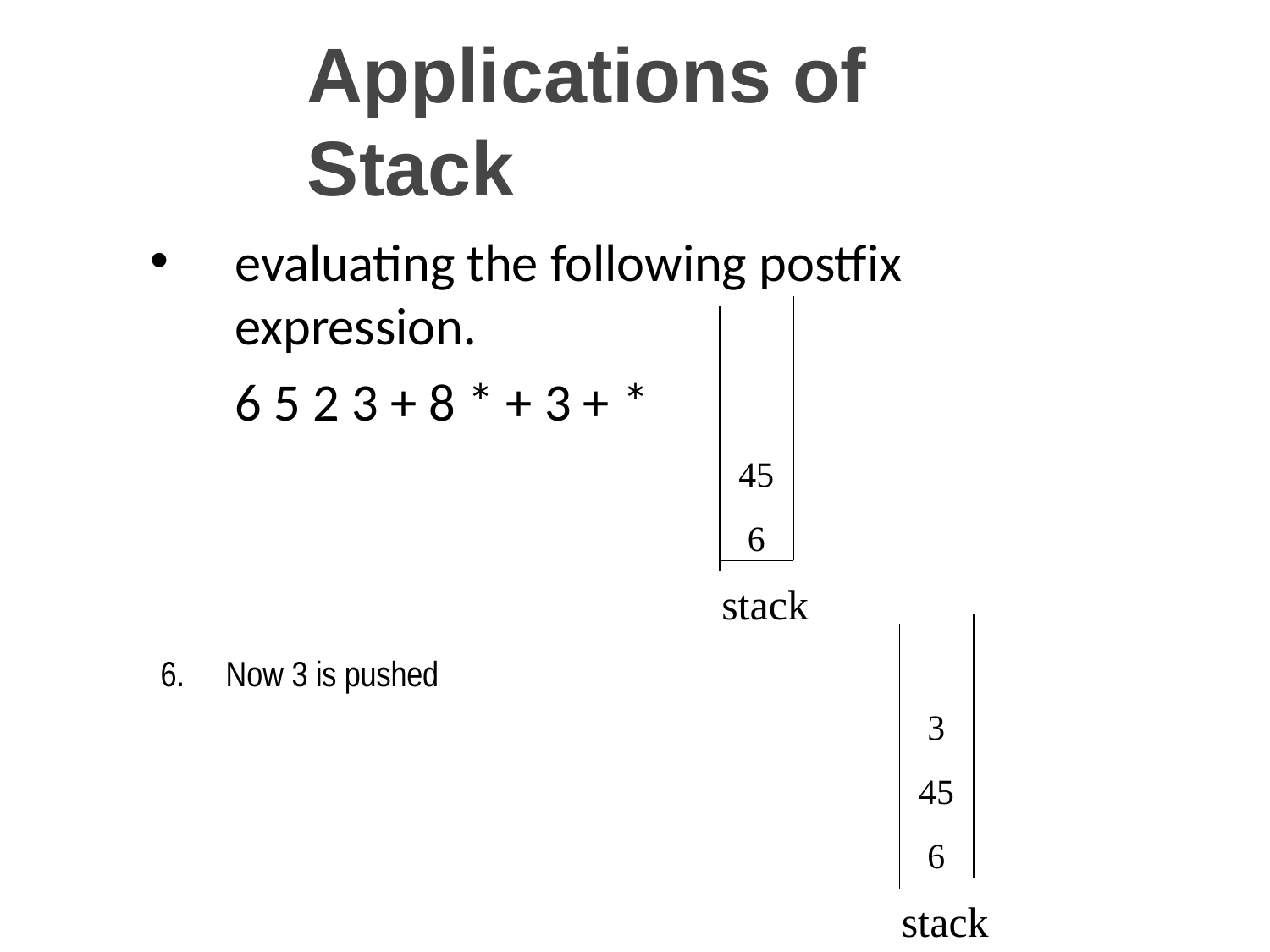

# Applications of Stack
•
evaluating the following postfix
expression.
6 5 2 3 + 8 * + 3 + *

45
6
stack

6.	Now 3 is pushed
3
45
6
stack
SACHIN KHARDE